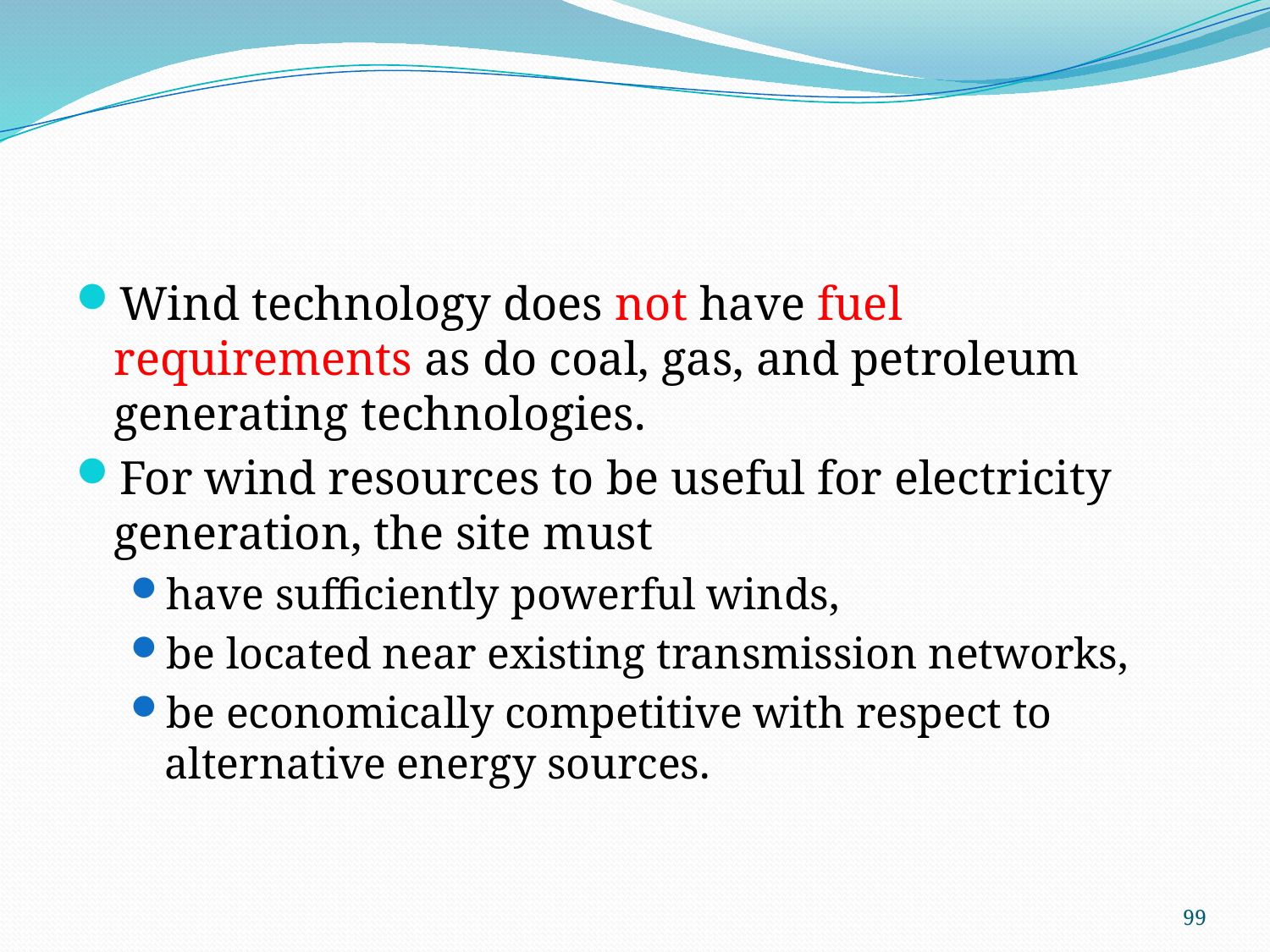

#
Wind technology does not have fuel requirements as do coal, gas, and petroleum generating technologies.
For wind resources to be useful for electricity generation, the site must
have sufficiently powerful winds,
be located near existing transmission networks,
be economically competitive with respect to alternative energy sources.
99